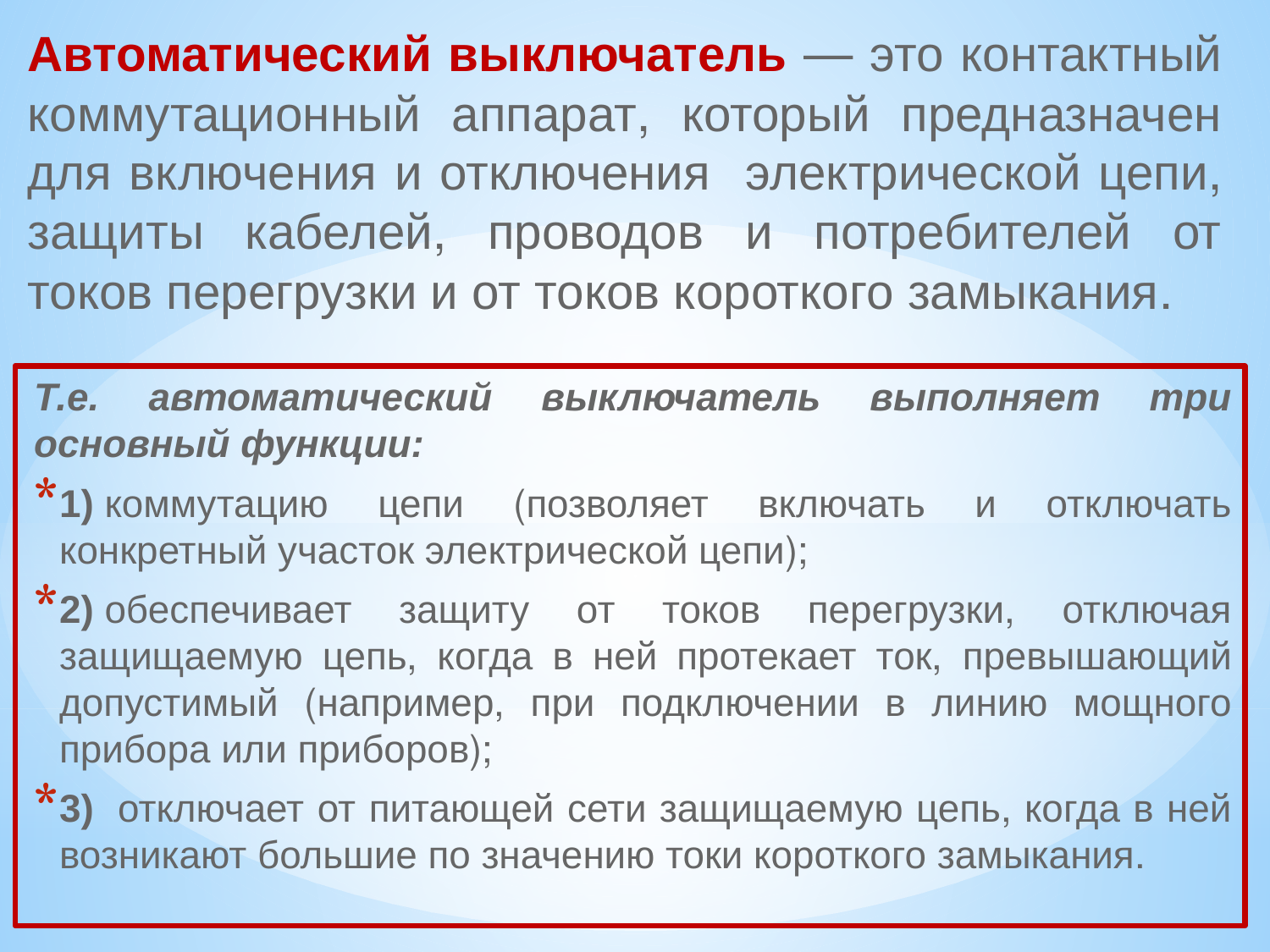

# Автоматический выключатель — это контактный коммутационный аппарат, который предназначен для включения и отключения  электрической цепи, защиты кабелей, проводов и потребителей от токов перегрузки и от токов короткого замыкания.
Т.е. автоматический выключатель выполняет три основный функции:
1) коммутацию цепи (позволяет включать и отключать конкретный участок электрической цепи);
2) обеспечивает защиту от токов перегрузки, отключая защищаемую цепь, когда в ней протекает ток, превышающий допустимый (например, при подключении в линию мощного прибора или приборов);
3)  отключает от питающей сети защищаемую цепь, когда в ней возникают большие по значению токи короткого замыкания.